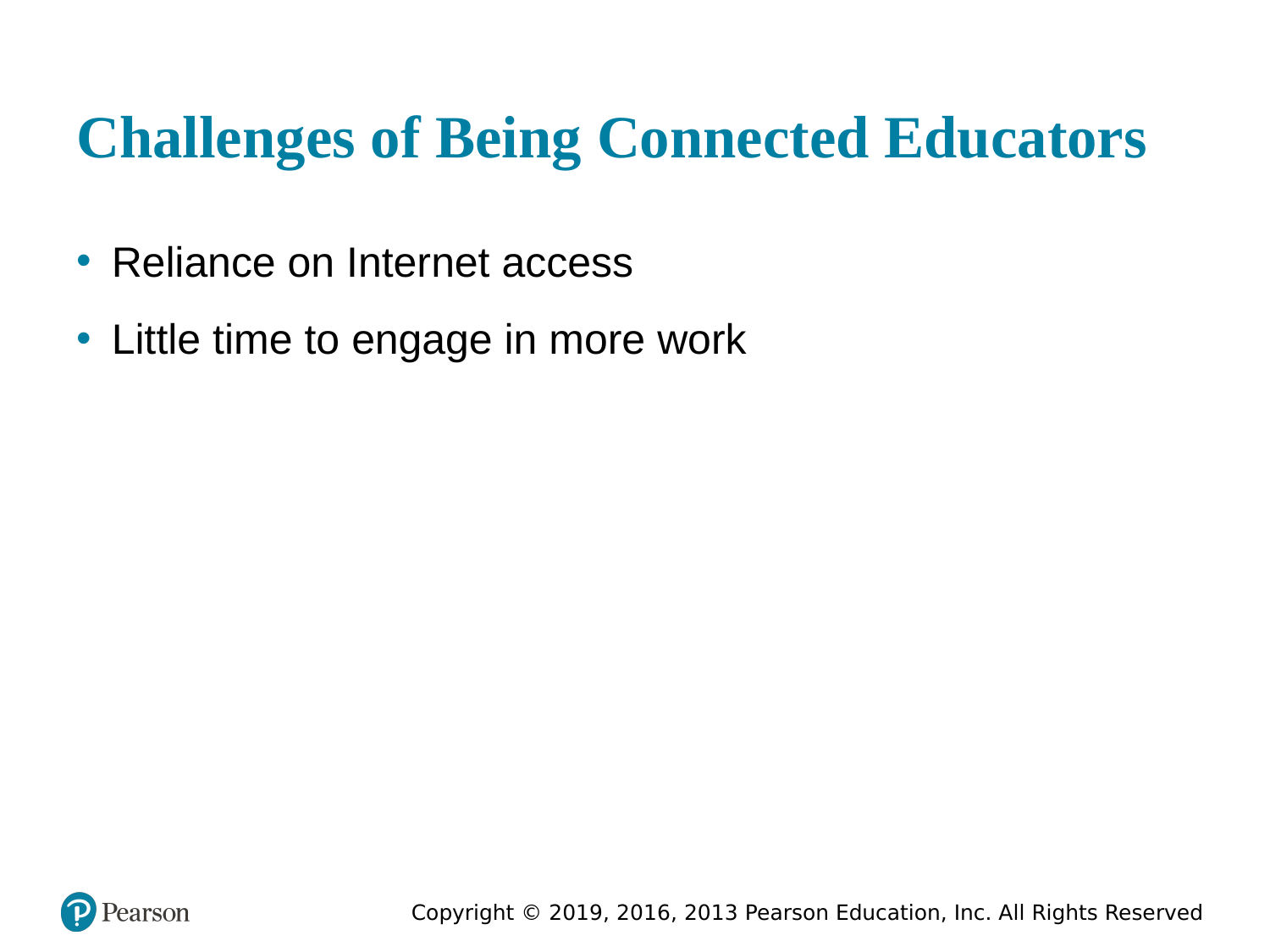

# Challenges of Being Connected Educators
Reliance on Internet access
Little time to engage in more work